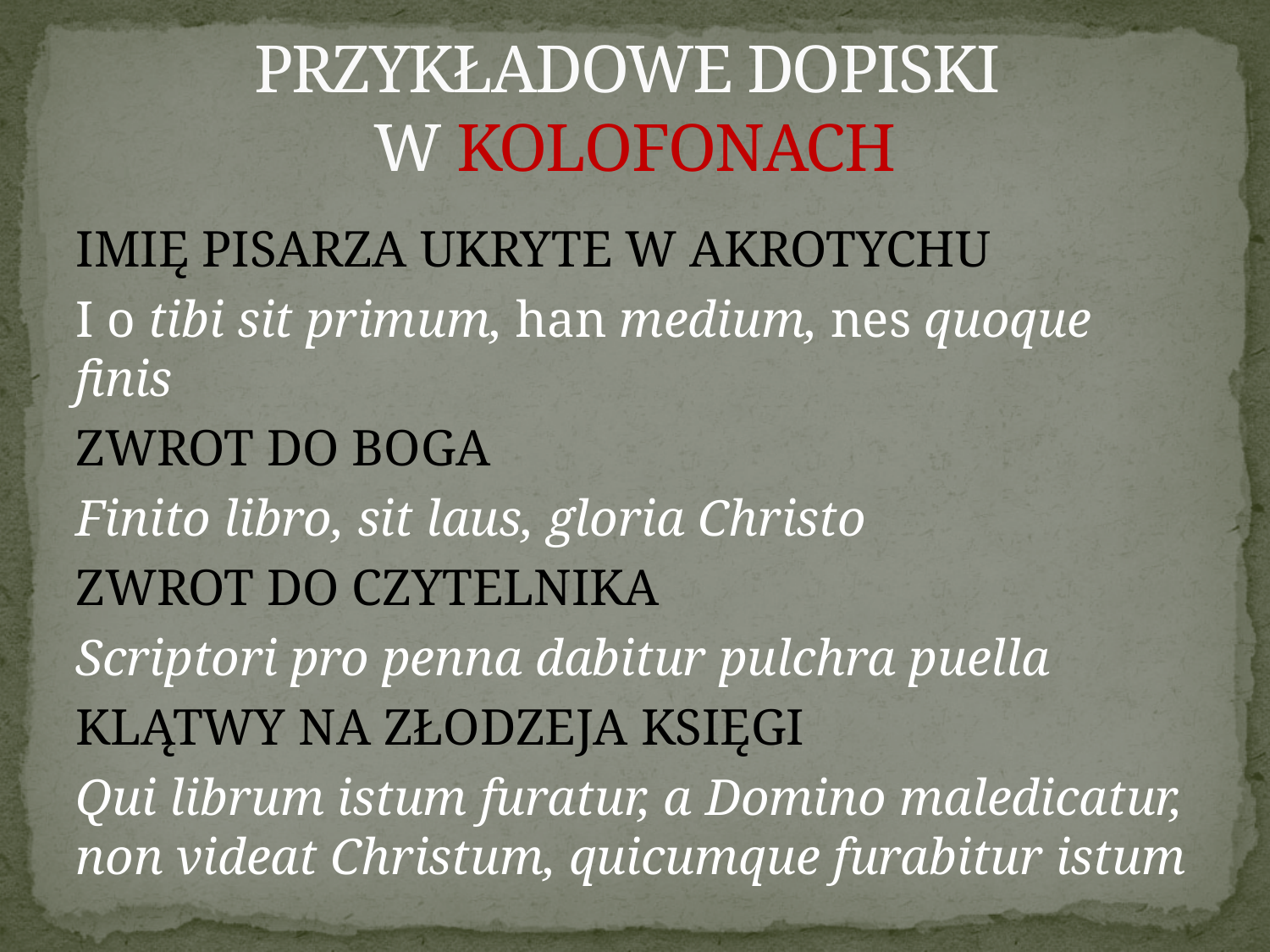

# PRZYKŁADOWE DOPISKI W KOLOFONACH
IMIĘ PISARZA UKRYTE W AKROTYCHU
I o tibi sit primum, han medium, nes quoque finis
ZWROT DO BOGA
Finito libro, sit laus, gloria Christo
ZWROT DO CZYTELNIKA
Scriptori pro penna dabitur pulchra puella
KLĄTWY NA ZŁODZEJA KSIĘGI
Qui librum istum furatur, a Domino maledicatur, non videat Christum, quicumque furabitur istum